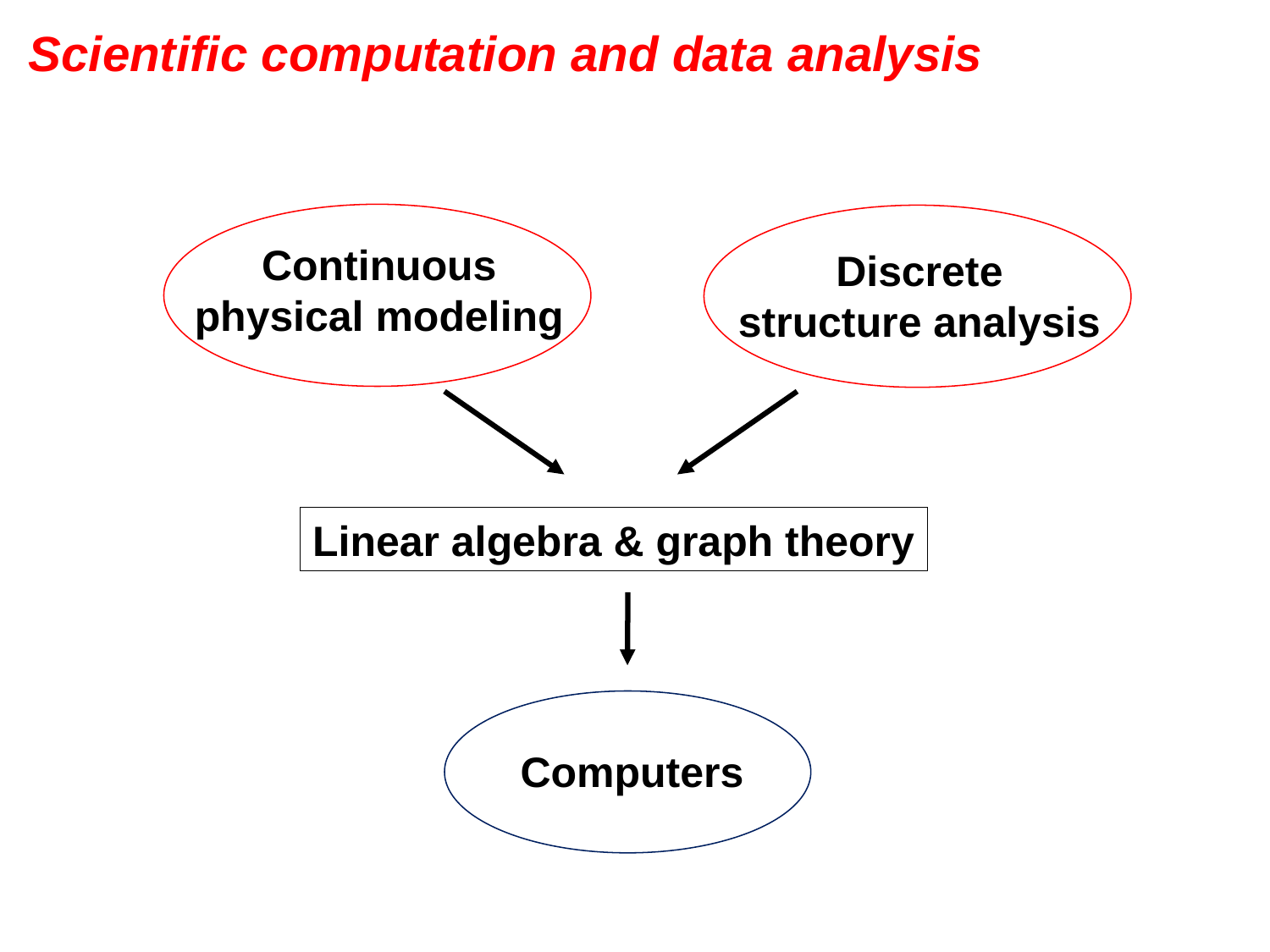

# Scientific computation and data analysis

Continuous
physical modeling
Discrete
structure analysis
Linear algebra & graph theory

Computers